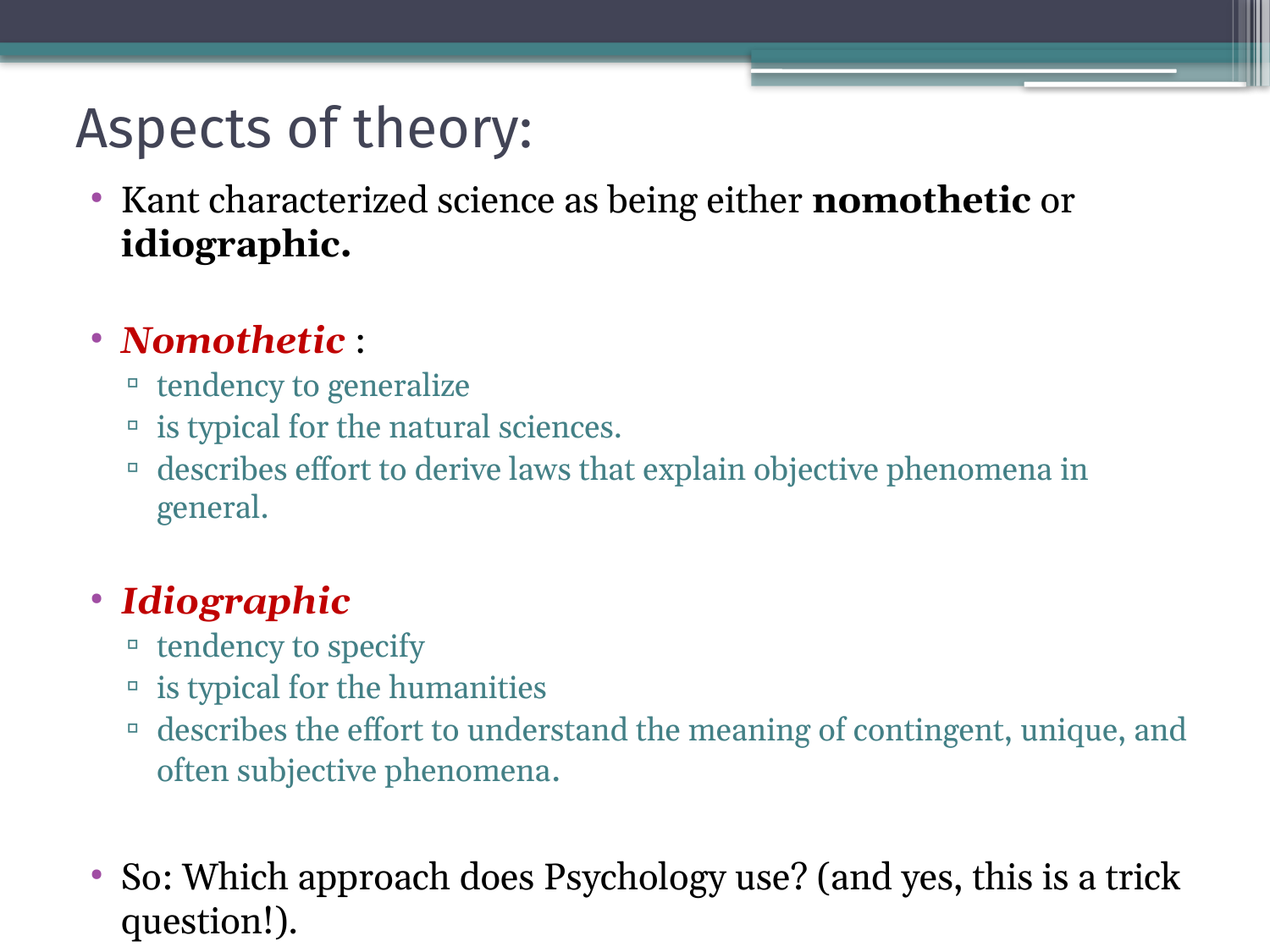

# Aspects of theory:
Kant characterized science as being either nomothetic or idiographic.

Nomothetic :
tendency to generalize
is typical for the natural sciences.
describes effort to derive laws that explain objective phenomena in general.

Idiographic
tendency to specify
is typical for the humanities
describes the effort to understand the meaning of contingent, unique, and often subjective phenomena.

So: Which approach does Psychology use? (and yes, this is a trick question!).